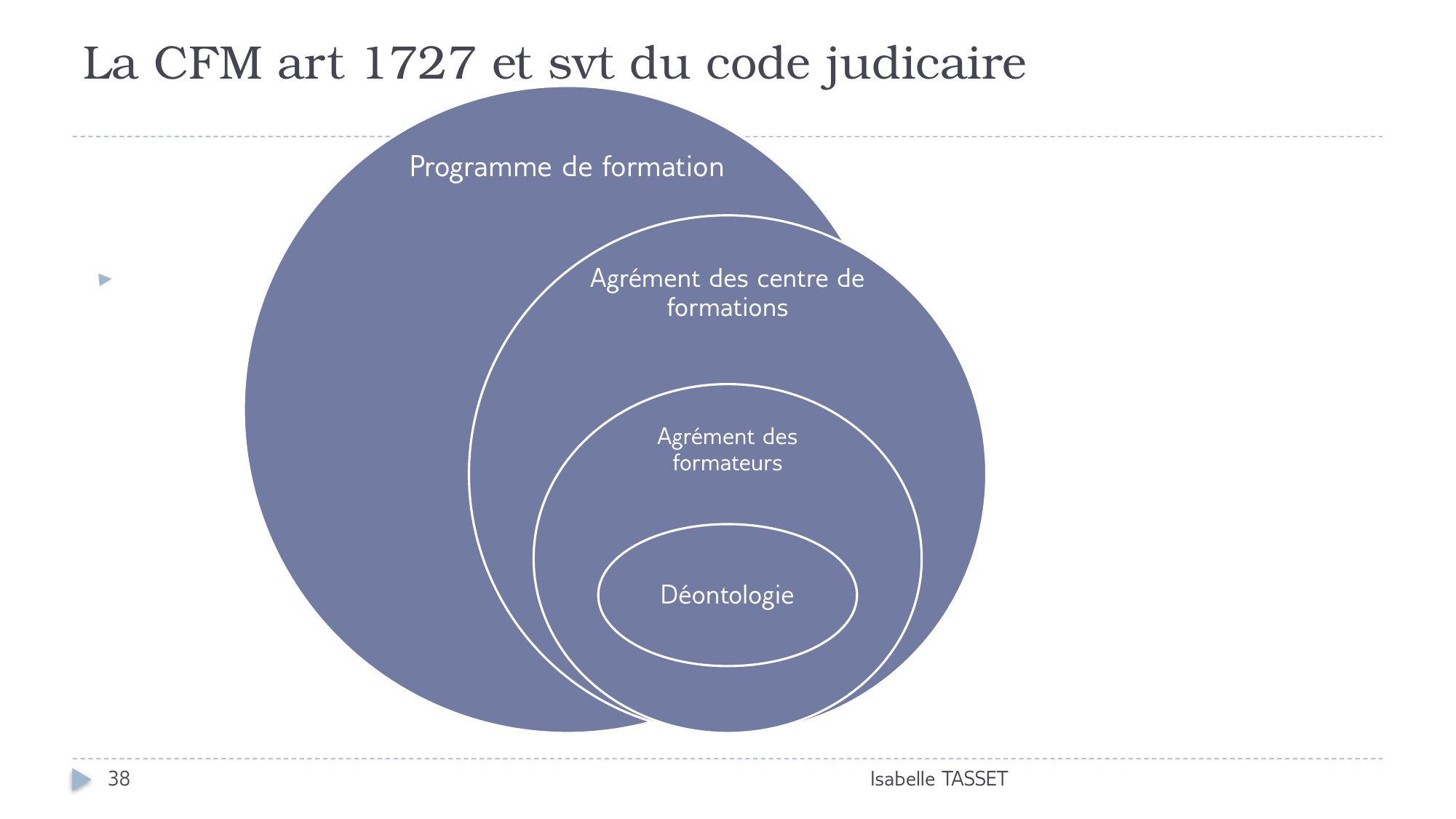

# La CFM art 1727 et svt du code judicaire
Programme de formation
Agrément des centre de formations
Agrément des formateurs
Déontologie

38
Isabelle TASSET